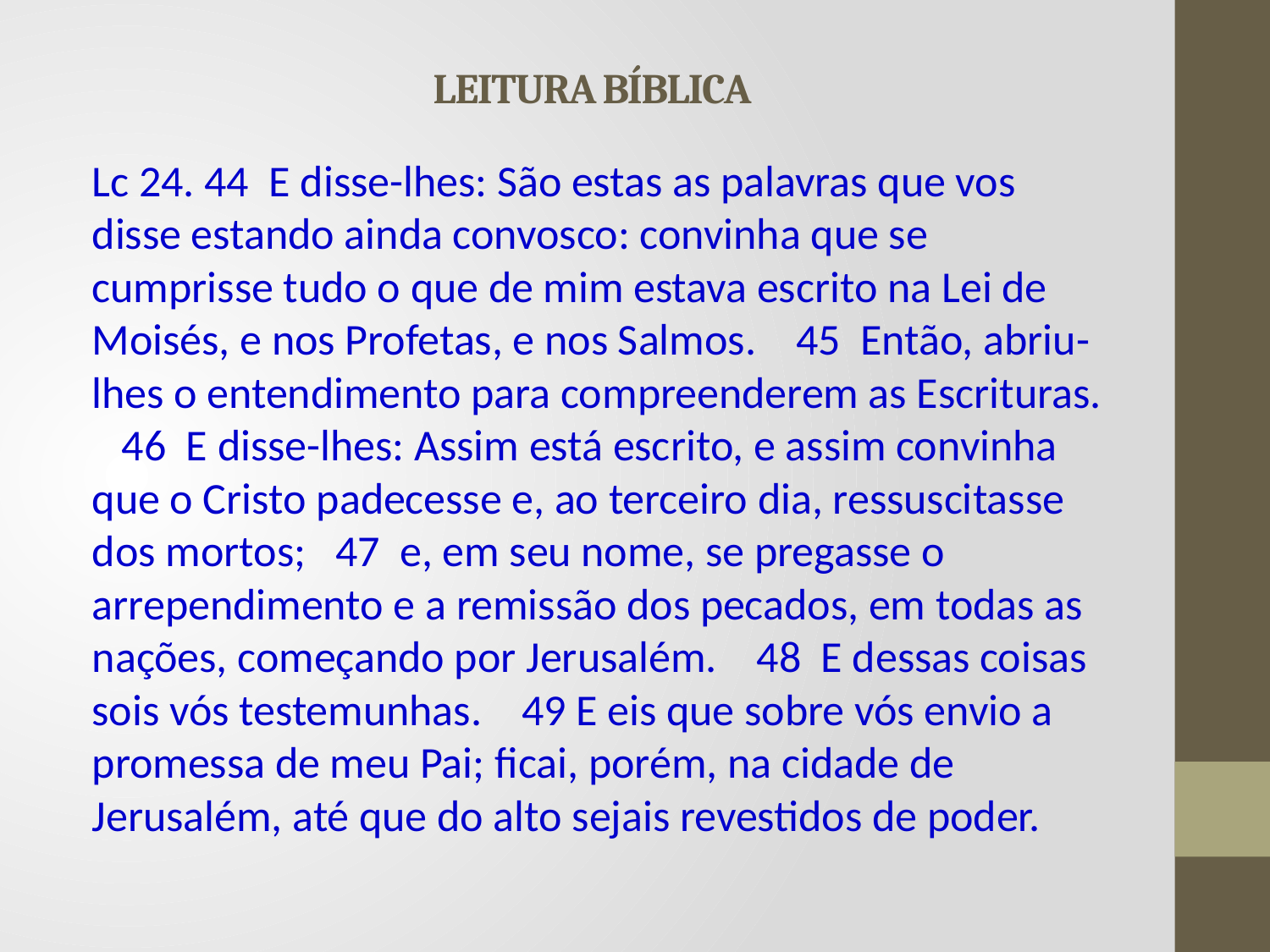

# LEITURA BÍBLICA
Lc 24. 44  E disse-lhes: São estas as palavras que vos disse estando ainda convosco: convinha que se cumprisse tudo o que de mim estava escrito na Lei de Moisés, e nos Profetas, e nos Salmos.    45  Então, abriu-lhes o entendimento para compreenderem as Escrituras.    46  E disse-lhes: Assim está escrito, e assim convinha que o Cristo padecesse e, ao terceiro dia, ressuscitasse dos mortos;   47  e, em seu nome, se pregasse o arrependimento e a remissão dos pecados, em todas as nações, começando por Jerusalém.    48  E dessas coisas sois vós testemunhas.    49 E eis que sobre vós envio a promessa de meu Pai; ficai, porém, na cidade de Jerusalém, até que do alto sejais revestidos de poder.